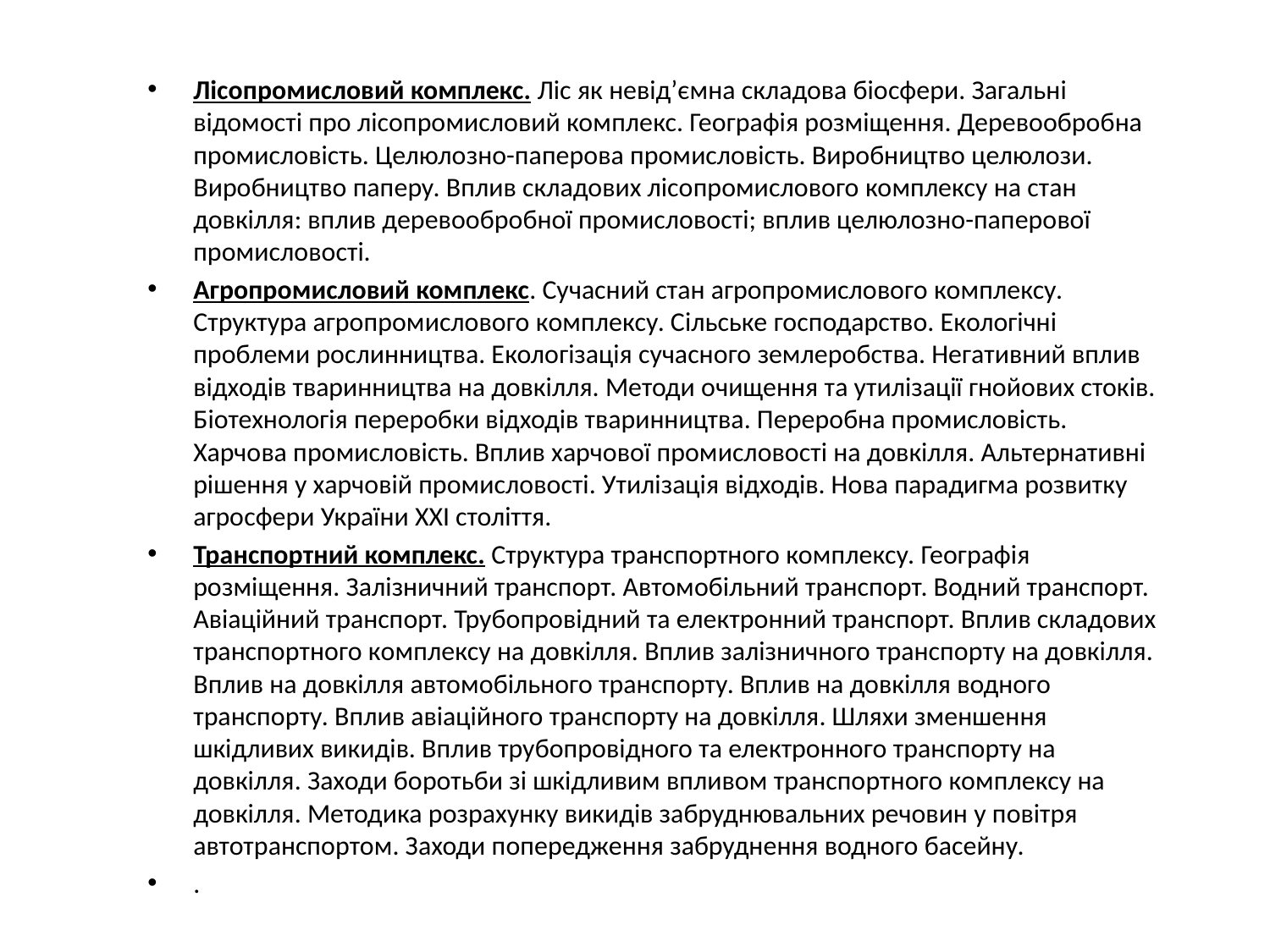

Лісопромисловий комплекс. Ліс як невід’ємна складова біосфери. Загальні відомості про лісопромисловий комплекс. Географія розміщення. Деревообробна промисловість. Целюлозно-паперова промисловість. Виробництво целюлози. Виробництво паперу. Вплив складових лісопромислового комплексу на стан довкілля: вплив деревообробної промисловості; вплив целюлозно-паперової промисловості.
Агропромисловий комплекс. Сучасний стан агропромислового комплексу. Структура агропромислового комплексу. Сільське господарство. Екологічні проблеми рослинництва. Екологізація сучасного землеробства. Негативний вплив відходів тваринництва на довкілля. Методи очищення та утилізації гнойових стоків. Біотехнологія переробки відходів тваринництва. Переробна промисловість. Харчова промисловість. Вплив харчової промисловості на довкілля. Альтернативні рішення у харчовій промисловості. Утилізація відходів. Нова парадигма розвитку агросфери України ХХІ століття.
Транспортний комплекс. Структура транспортного комплексу. Географія розміщення. Залізничний транспорт. Автомобільний транспорт. Водний транспорт. Авіаційний транспорт. Трубопровідний та електронний транспорт. Вплив складових транспортного комплексу на довкілля. Вплив залізничного транспорту на довкілля. Вплив на довкілля автомобільного транспорту. Вплив на довкілля водного транспорту. Вплив авіаційного транспорту на довкілля. Шляхи зменшення шкідливих викидів. Вплив трубопровідного та електронного транспорту на довкілля. Заходи боротьби зі шкідливим впливом транспортного комплексу на довкілля. Методика розрахунку викидів забруднювальних речовин у повітря автотранспортом. Заходи попередження забруднення водного басейну.
.